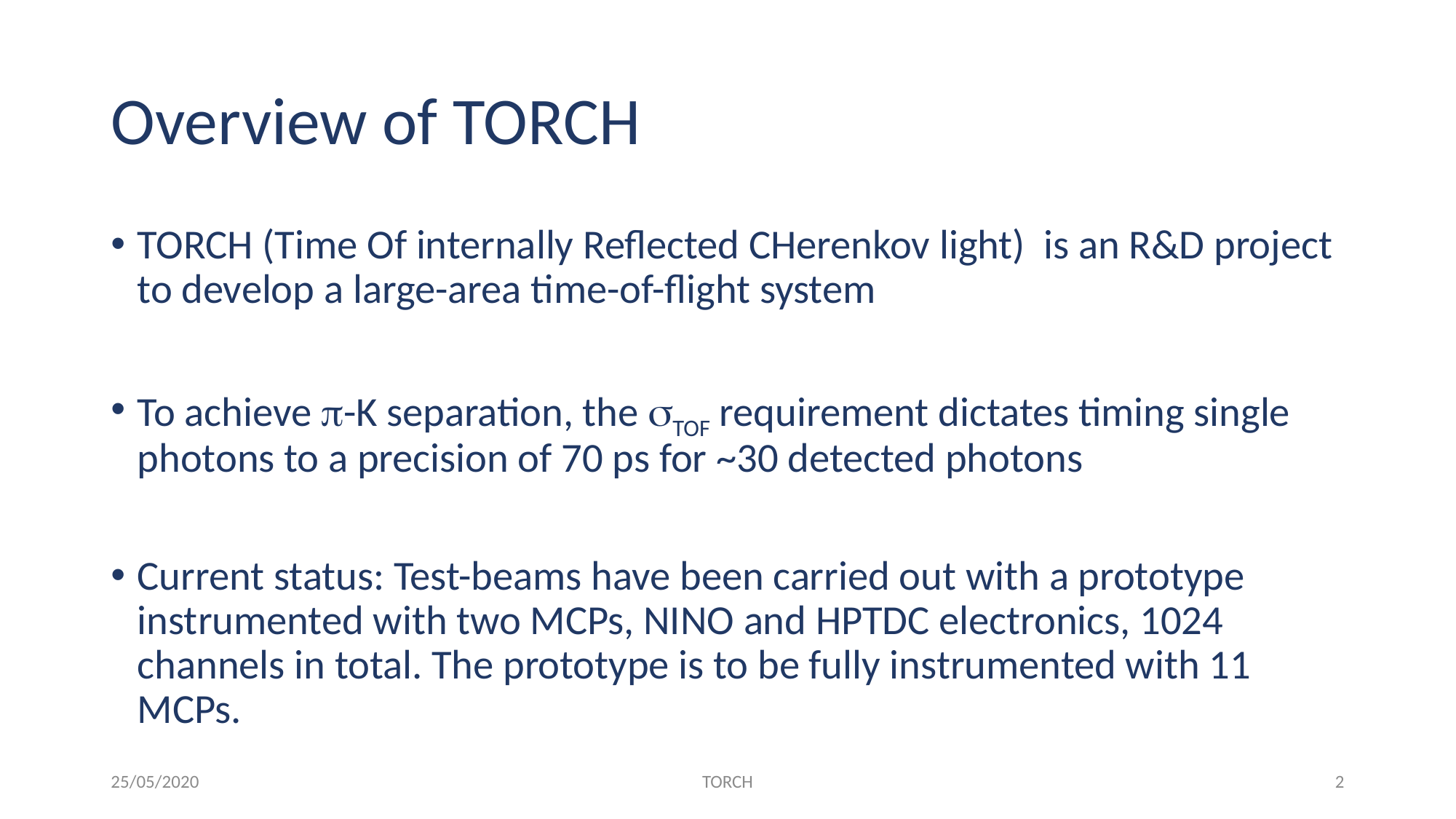

# Overview of TORCH
TORCH (Time Of internally Reflected CHerenkov light)  is an R&D project to develop a large-area time-of-flight system

To achieve π-K separation, the σTOF requirement dictates timing single photons to a precision of 70 ps for ~30 detected photons

Current status: Test-beams have been carried out with a prototype instrumented with two MCPs, NINO and HPTDC electronics, 1024 channels in total. The prototype is to be fully instrumented with 11 MCPs.

25/05/2020
TORCH
2